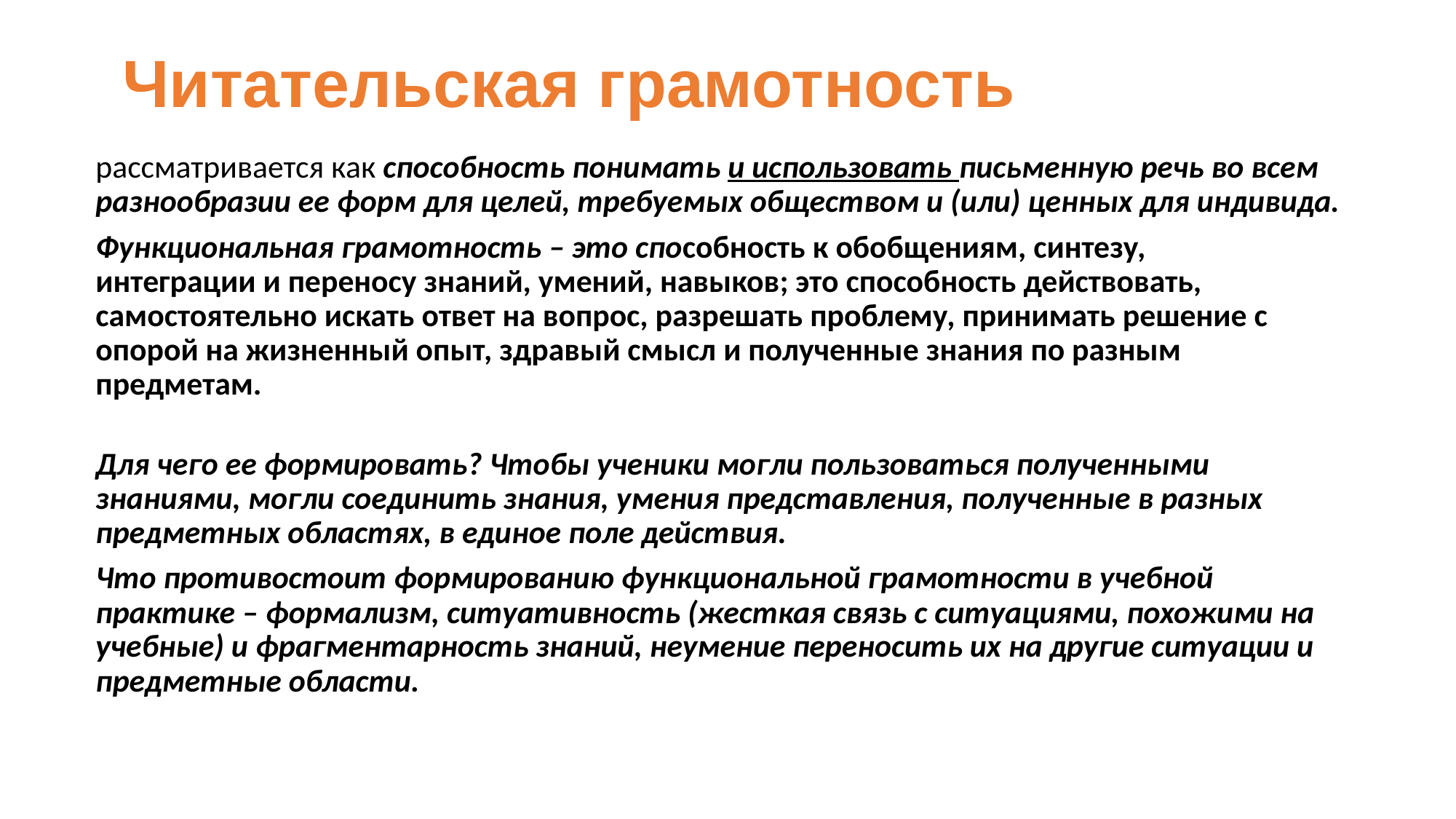

# Читательская грамотность
рассматривается как способность понимать и использовать письменную речь во всем разнообразии ее форм для целей, требуемых обществом и (или) ценных для индивида.
Функциональная грамотность – это способность к обобщениям, синтезу,
интеграции и переносу знаний, умений, навыков; это способность действовать, самостоятельно искать ответ на вопрос, разрешать проблему, принимать решение с опорой на жизненный опыт, здравый смысл и полученные знания по разным предметам.
Для чего ее формировать? Чтобы ученики могли пользоваться полученными знаниями, могли соединить знания, умения представления, полученные в разных предметных областях, в единое поле действия.
Что противостоит формированию функциональной грамотности в учебной практике – формализм, ситуативность (жесткая связь с ситуациями, похожими на учебные) и фрагментарность знаний, неумение переносить их на другие ситуации и предметные области.